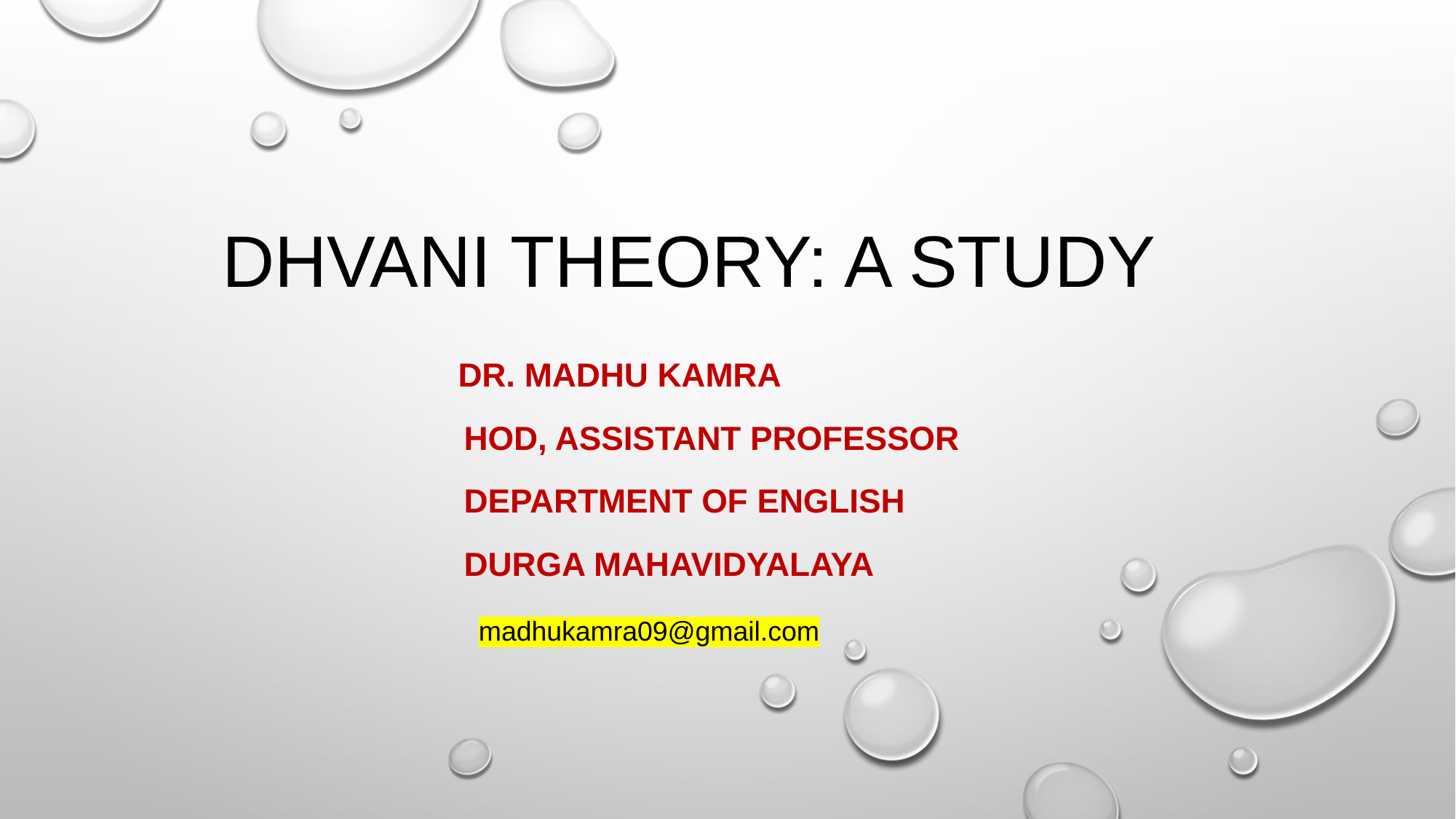

# DHVANI THEORY: A STUDY
 Dr. Madhu Kamra
 HOD, Assistant Professor
 Department of English
 Durga Mahavidyalaya

madhukamra09@gmail.com